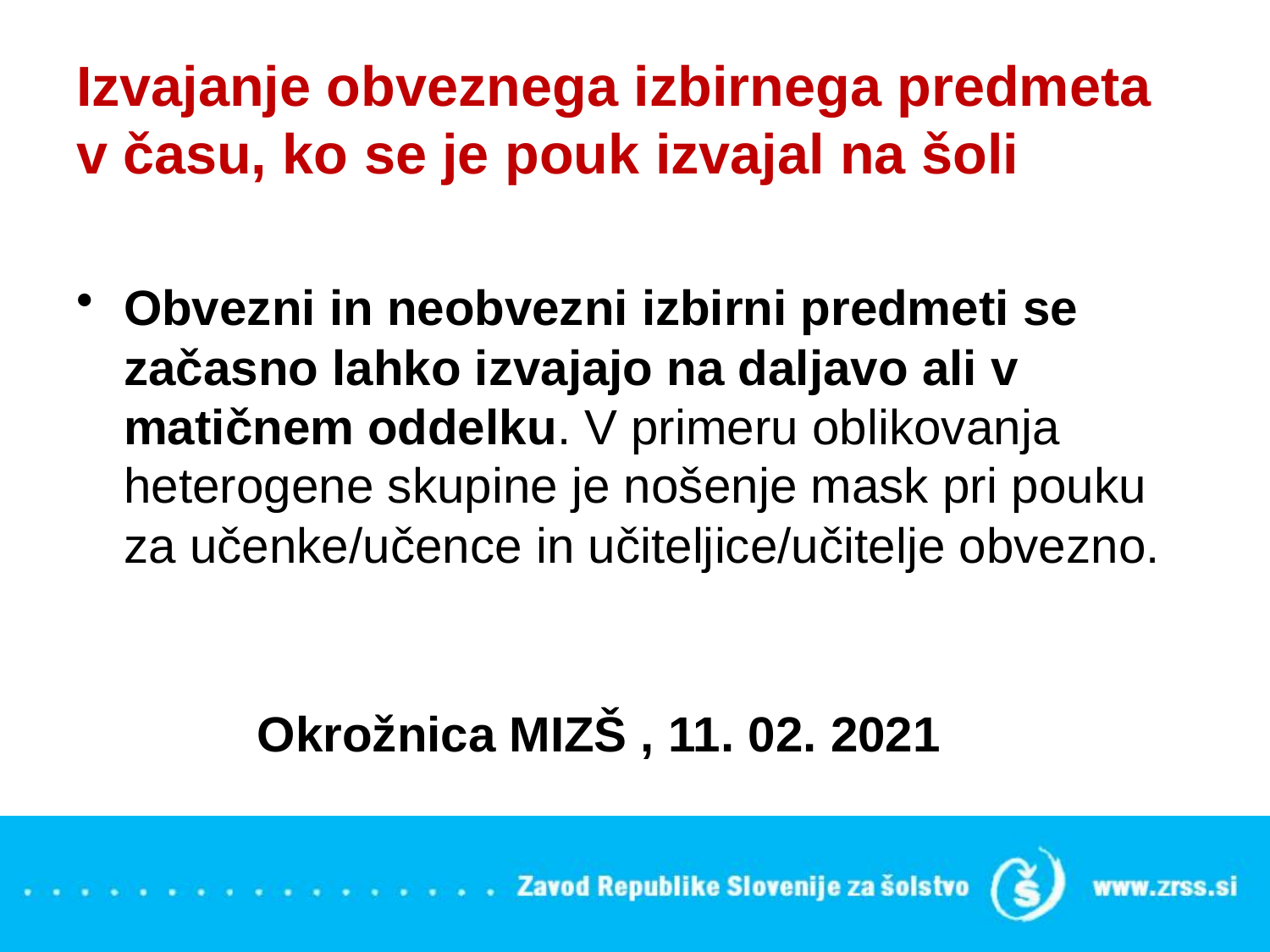

# Izvajanje obveznega izbirnega predmeta  v času, ko se je pouk izvajal na šoli

Obvezni in neobvezni izbirni predmeti se začasno lahko izvajajo na daljavo ali v matičnem oddelku. V primeru oblikovanja heterogene skupine je nošenje mask pri pouku za učenke/učence in učiteljice/učitelje obvezno.
Okrožnica MIZŠ , 11. 02. 2021